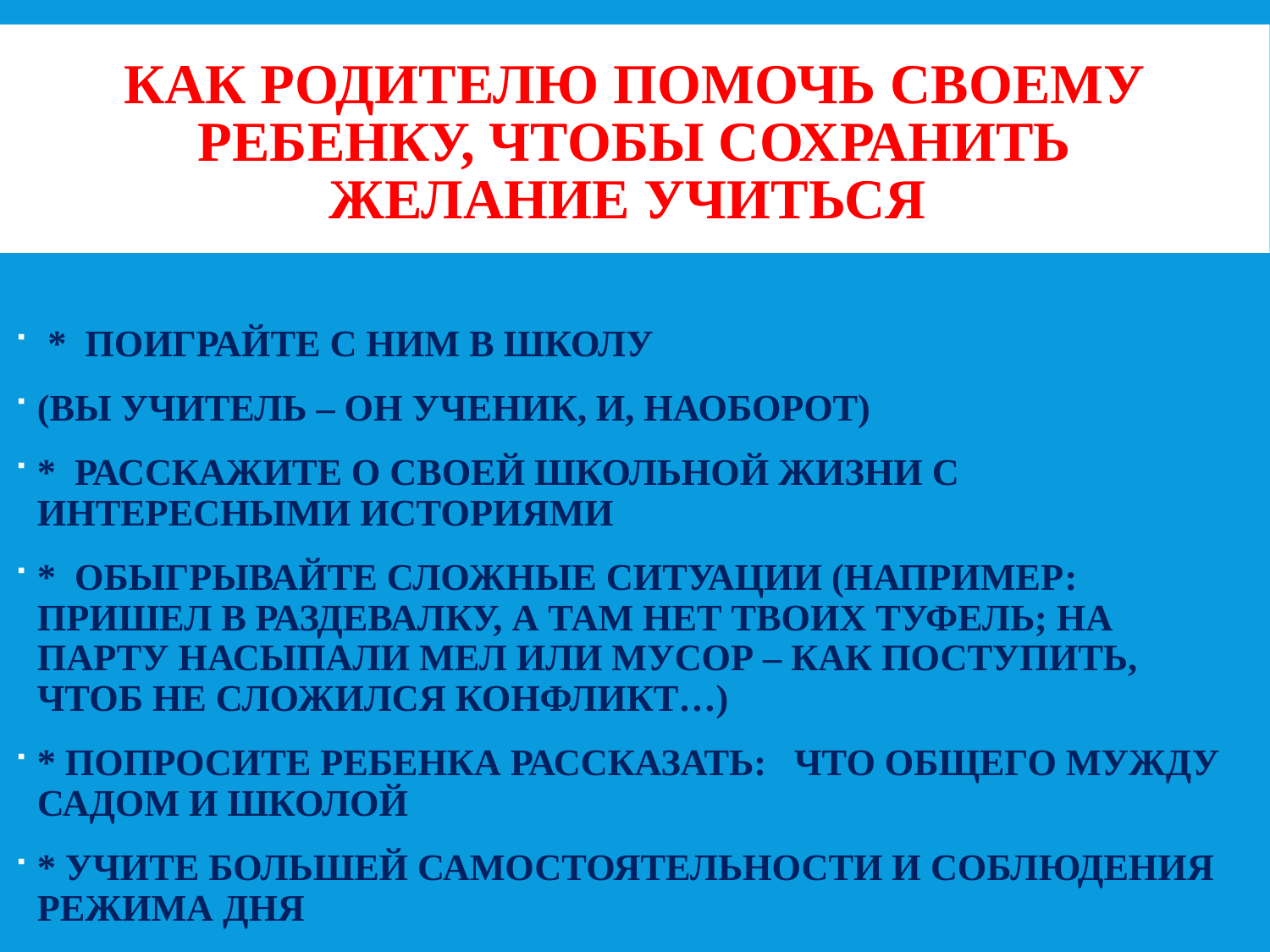

# КАК РОДИТЕЛЮ ПОМОЧЬ СВОЕМУ РЕБЕНКУ, ЧТОБЫ СОХРАНИТЬ ЖЕЛАНИЕ УЧИТЬСЯ

 *  ПОИГРАЙТЕ С НИМ В ШКОЛУ
(ВЫ УЧИТЕЛЬ – ОН УЧЕНИК, И, НАОБОРОТ)
*  РАССКАЖИТЕ О СВОЕЙ ШКОЛЬНОЙ ЖИЗНИ С ИНТЕРЕСНЫМИ ИСТОРИЯМИ
*  ОБЫГРЫВАЙТЕ СЛОЖНЫЕ СИТУАЦИИ (НАПРИМЕР: ПРИШЕЛ В РАЗДЕВАЛКУ, А ТАМ НЕТ ТВОИХ ТУФЕЛЬ; НА ПАРТУ НАСЫПАЛИ МЕЛ ИЛИ МУСОР – КАК ПОСТУПИТЬ, ЧТОБ НЕ СЛОЖИЛСЯ КОНФЛИКТ…)
* ПОПРОСИТЕ РЕБЕНКА РАССКАЗАТЬ:   ЧТО ОБЩЕГО МУЖДУ САДОМ И ШКОЛОЙ
* УЧИТЕ БОЛЬШЕЙ САМОСТОЯТЕЛЬНОСТИ И СОБЛЮДЕНИЯ РЕЖИМА ДНЯ